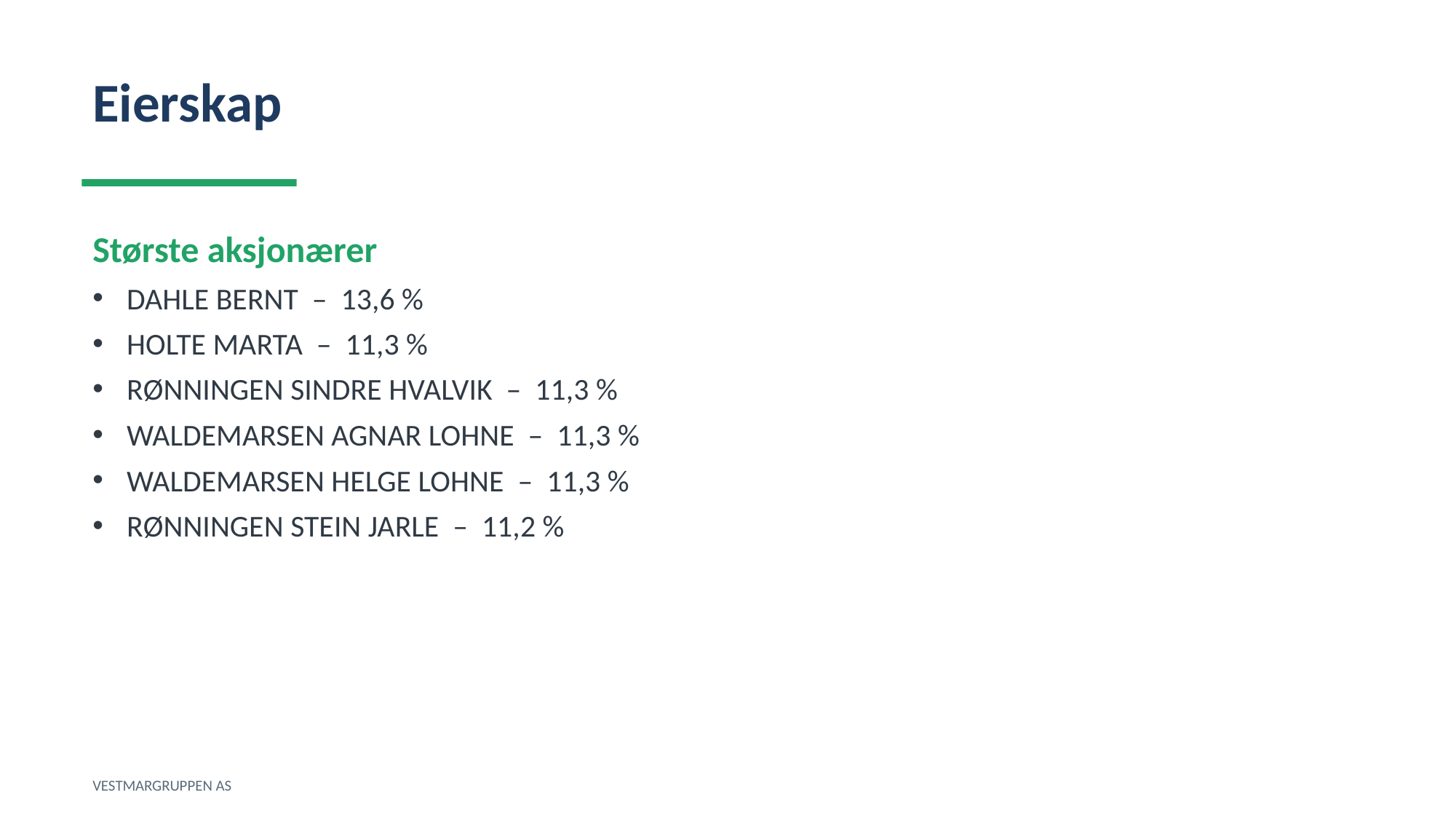

Eierskap

Største aksjonærer
DAHLE BERNT  –  13,6 %
HOLTE MARTA  –  11,3 %
RØNNINGEN SINDRE HVALVIK  –  11,3 %
WALDEMARSEN AGNAR LOHNE  –  11,3 %
WALDEMARSEN HELGE LOHNE  –  11,3 %
RØNNINGEN STEIN JARLE  –  11,2 %
VESTMARGRUPPEN AS